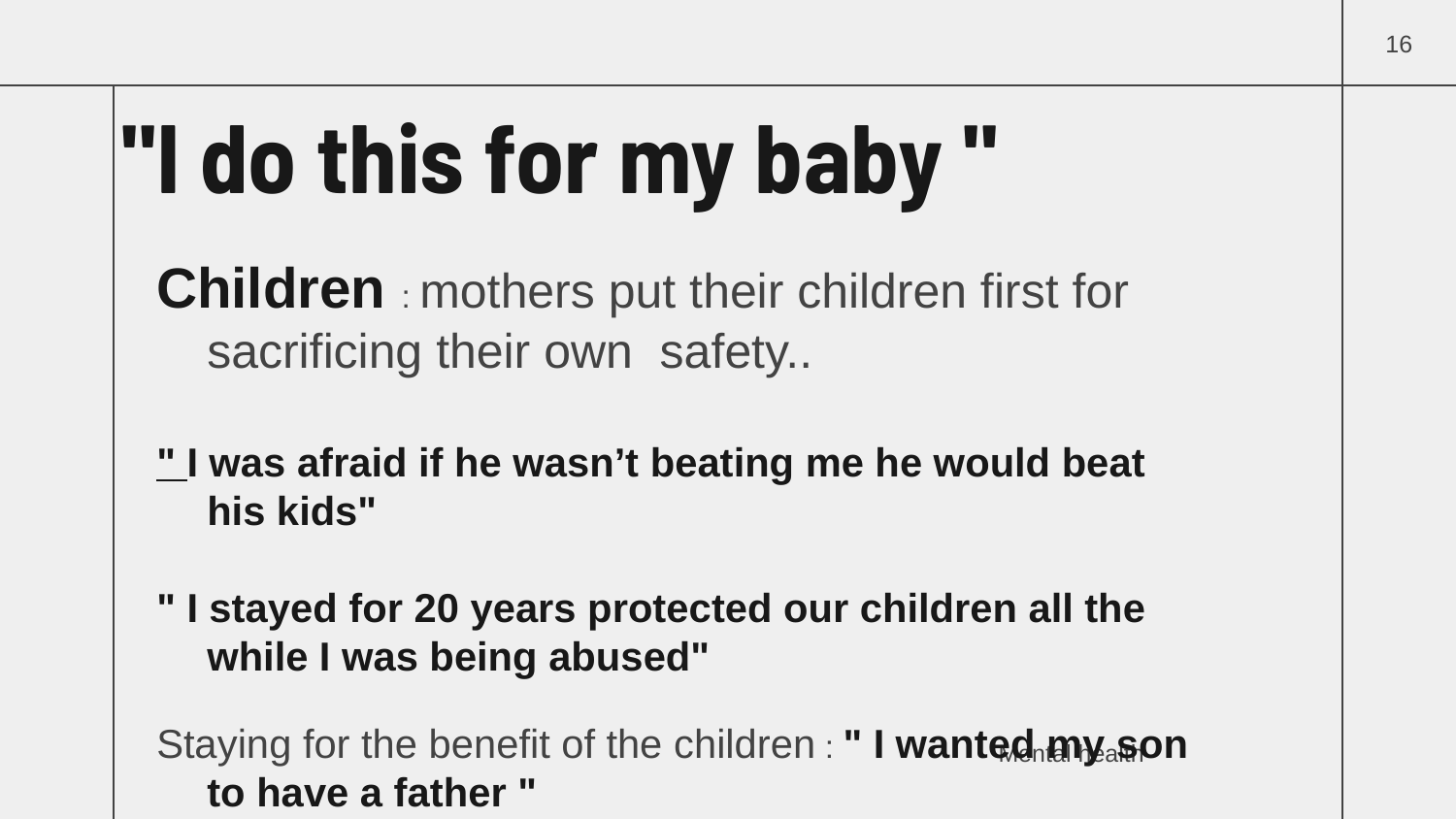

# "I do this for my baby "
16
Children : mothers put their children first for sacrificing their own  safety..

" I was afraid if he wasn’t beating me he would beat his kids"

" I stayed for 20 years protected our children all the while I was being abused"

Staying for the benefit of the children : " I wanted my son to have a father "
Mental health